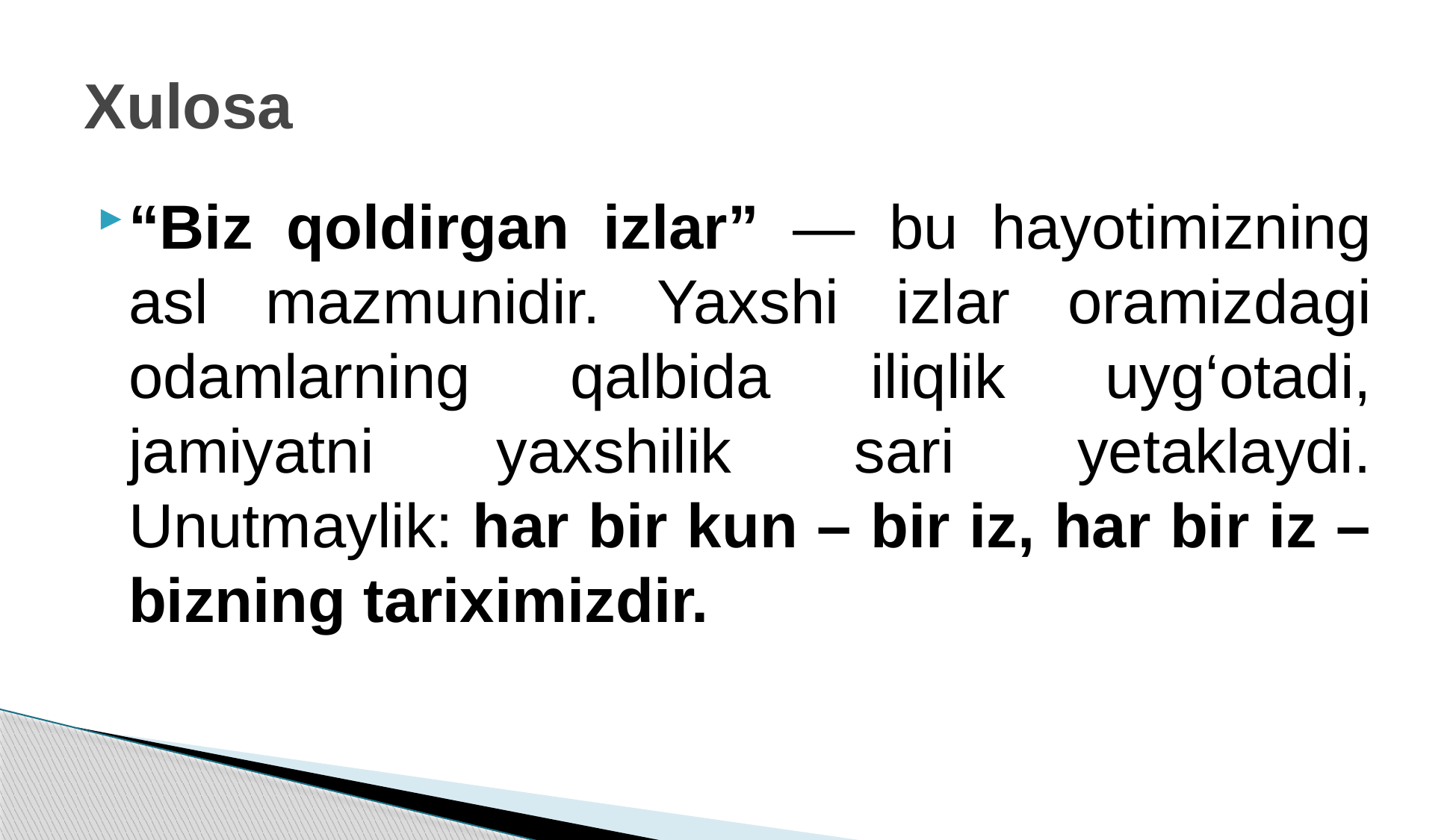

# Xulosa
“Biz qoldirgan izlar” — bu hayotimizning asl mazmunidir. Yaxshi izlar oramizdagi odamlarning qalbida iliqlik uyg‘otadi, jamiyatni yaxshilik sari yetaklaydi. Unutmaylik: har bir kun – bir iz, har bir iz – bizning tariximizdir.